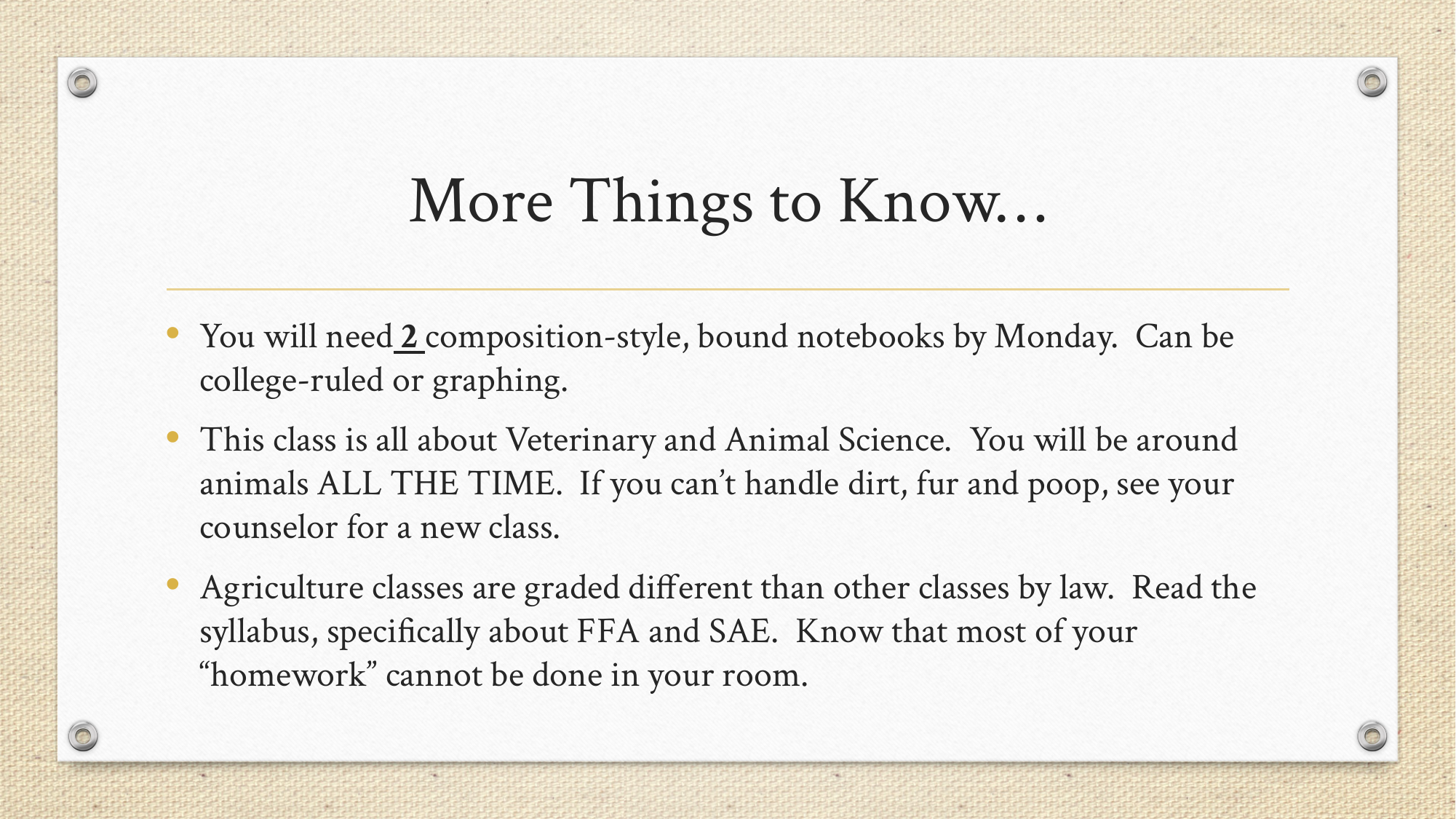

# More Things to Know…
You will need 2 composition-style, bound notebooks by Monday.  Can be college-ruled or graphing.
This class is all about Veterinary and Animal Science.  You will be around animals ALL THE TIME.  If you can’t handle dirt, fur and poop, see your counselor for a new class.
Agriculture classes are graded different than other classes by law.  Read the syllabus, specifically about FFA and SAE.  Know that most of your “homework” cannot be done in your room.